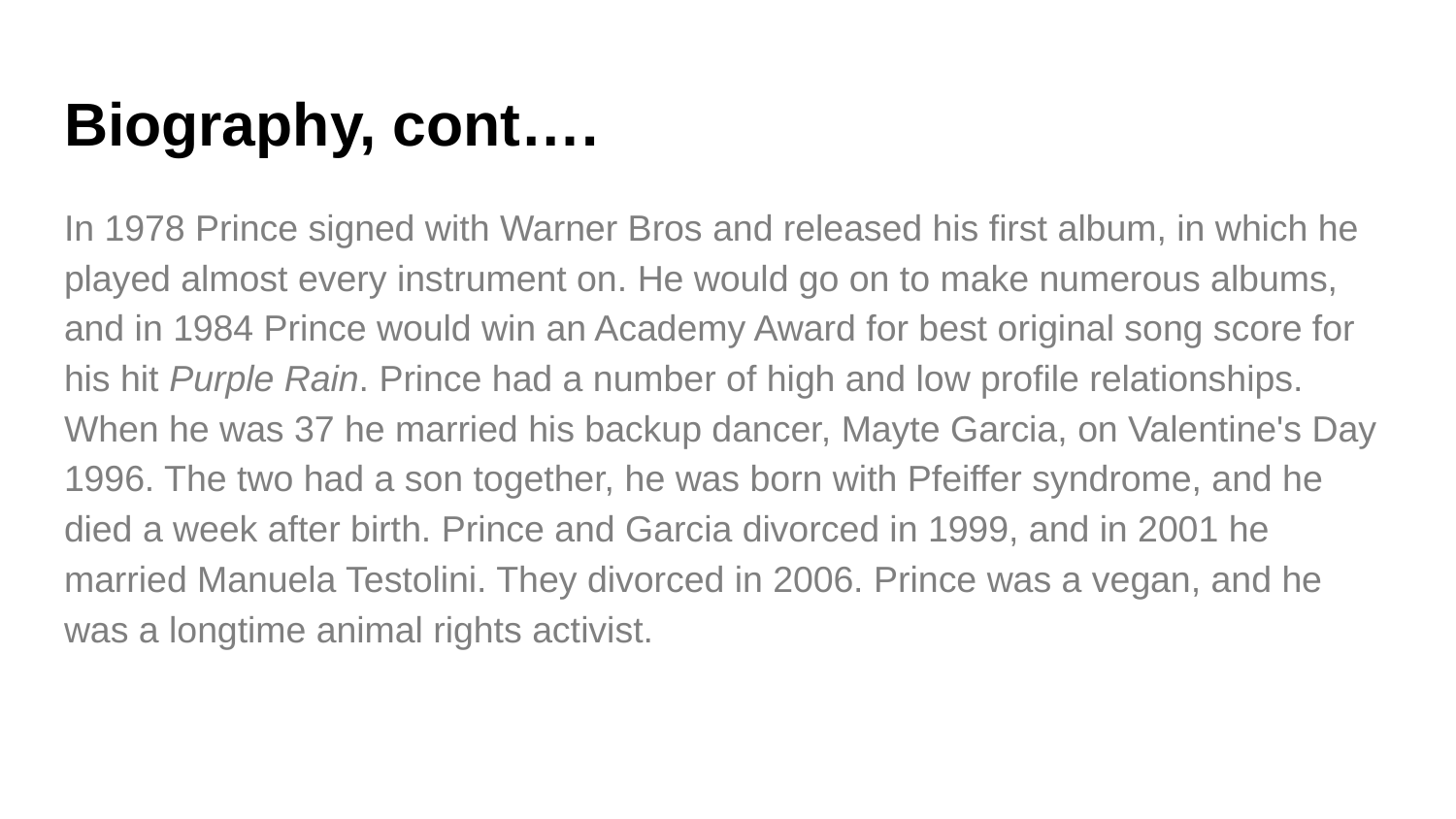

# Biography, cont….
In 1978 Prince signed with Warner Bros and released his first album, in which he played almost every instrument on. He would go on to make numerous albums, and in 1984 Prince would win an Academy Award for best original song score for his hit Purple Rain. Prince had a number of high and low profile relationships. When he was 37 he married his backup dancer, Mayte Garcia, on Valentine's Day 1996. The two had a son together, he was born with Pfeiffer syndrome, and he died a week after birth. Prince and Garcia divorced in 1999, and in 2001 he married Manuela Testolini. They divorced in 2006. Prince was a vegan, and he was a longtime animal rights activist.